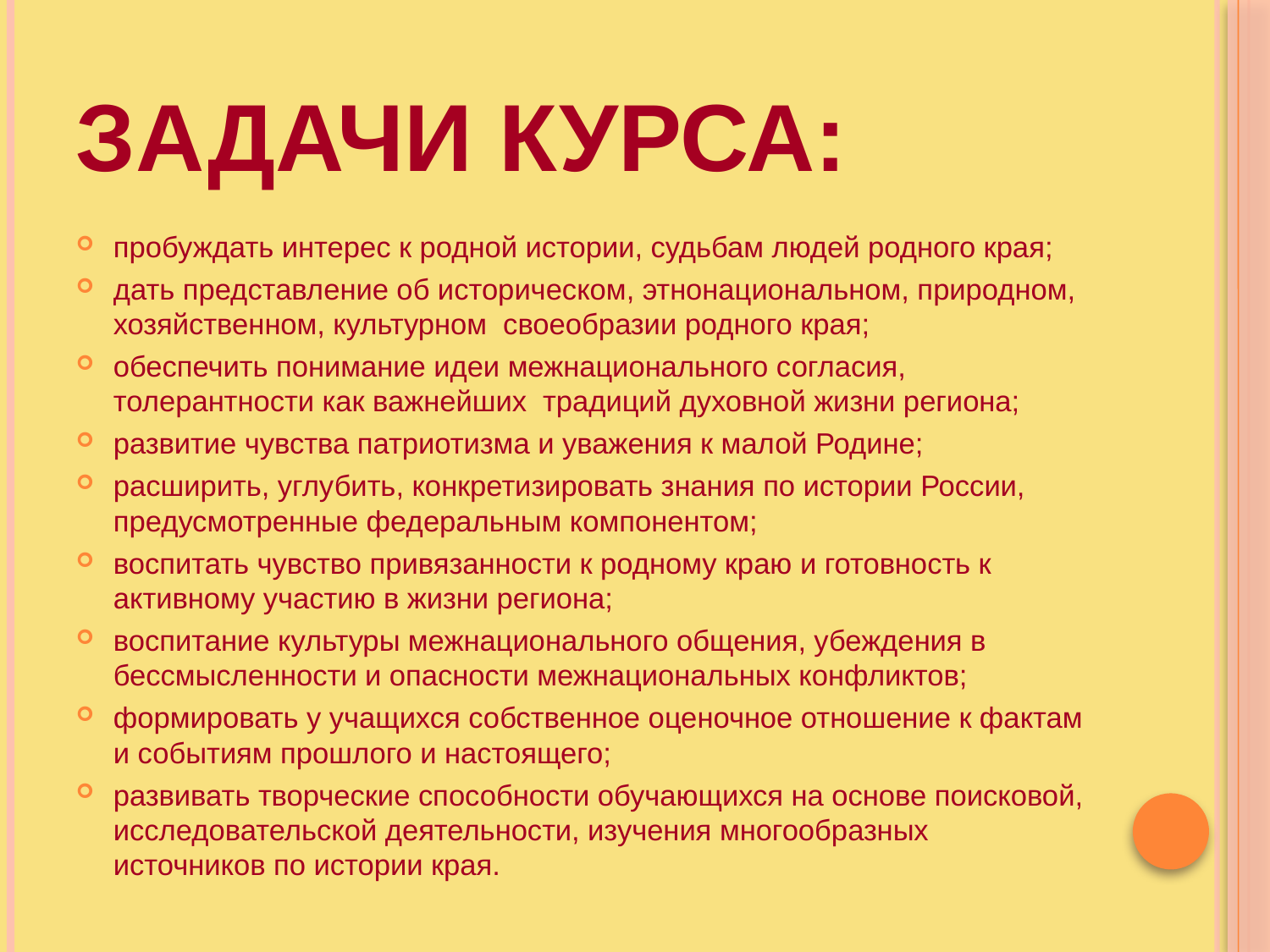

# Задачи курса:
пробуждать интерес к родной истории, судьбам людей родного края;
дать представление об историческом, этнонациональном, природном, хозяйственном, культурном  своеобразии родного края;
обеспечить понимание идеи межнационального согласия, толерантности как важнейших  традиций духовной жизни региона;
развитие чувства патриотизма и уважения к малой Родине;
расширить, углубить, конкретизировать знания по истории России, предусмотренные федеральным компонентом;
воспитать чувство привязанности к родному краю и готовность к активному участию в жизни региона;
воспитание культуры межнационального общения, убеждения в бессмысленности и опасности межнациональных конфликтов;
формировать у учащихся собственное оценочное отношение к фактам и событиям прошлого и настоящего;
развивать творческие способности обучающихся на основе поисковой, исследовательской деятельности, изучения многообразных источников по истории края.